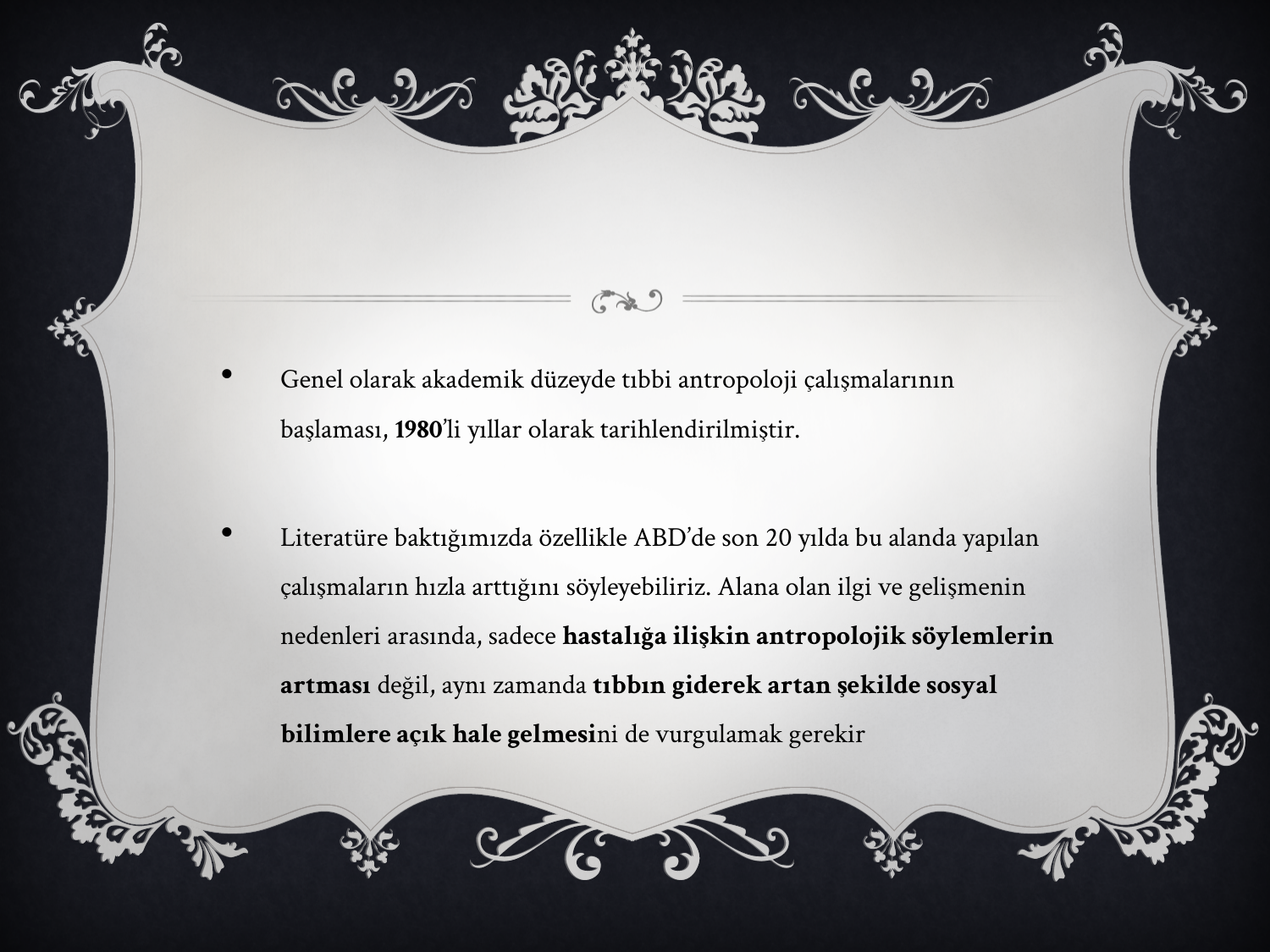

#
Genel olarak akademik düzeyde tıbbi antropoloji çalışmalarının başlaması, 1980’li yıllar olarak tarihlendirilmiştir.

Literatüre baktığımızda özellikle ABD’de son 20 yılda bu alanda yapılan çalışmaların hızla arttığını söyleyebiliriz. Alana olan ilgi ve gelişmenin nedenleri arasında, sadece hastalığa ilişkin antropolojik söylemlerin artması değil, aynı zamanda tıbbın giderek artan şekilde sosyal bilimlere açık hale gelmesini de vurgulamak gerekir